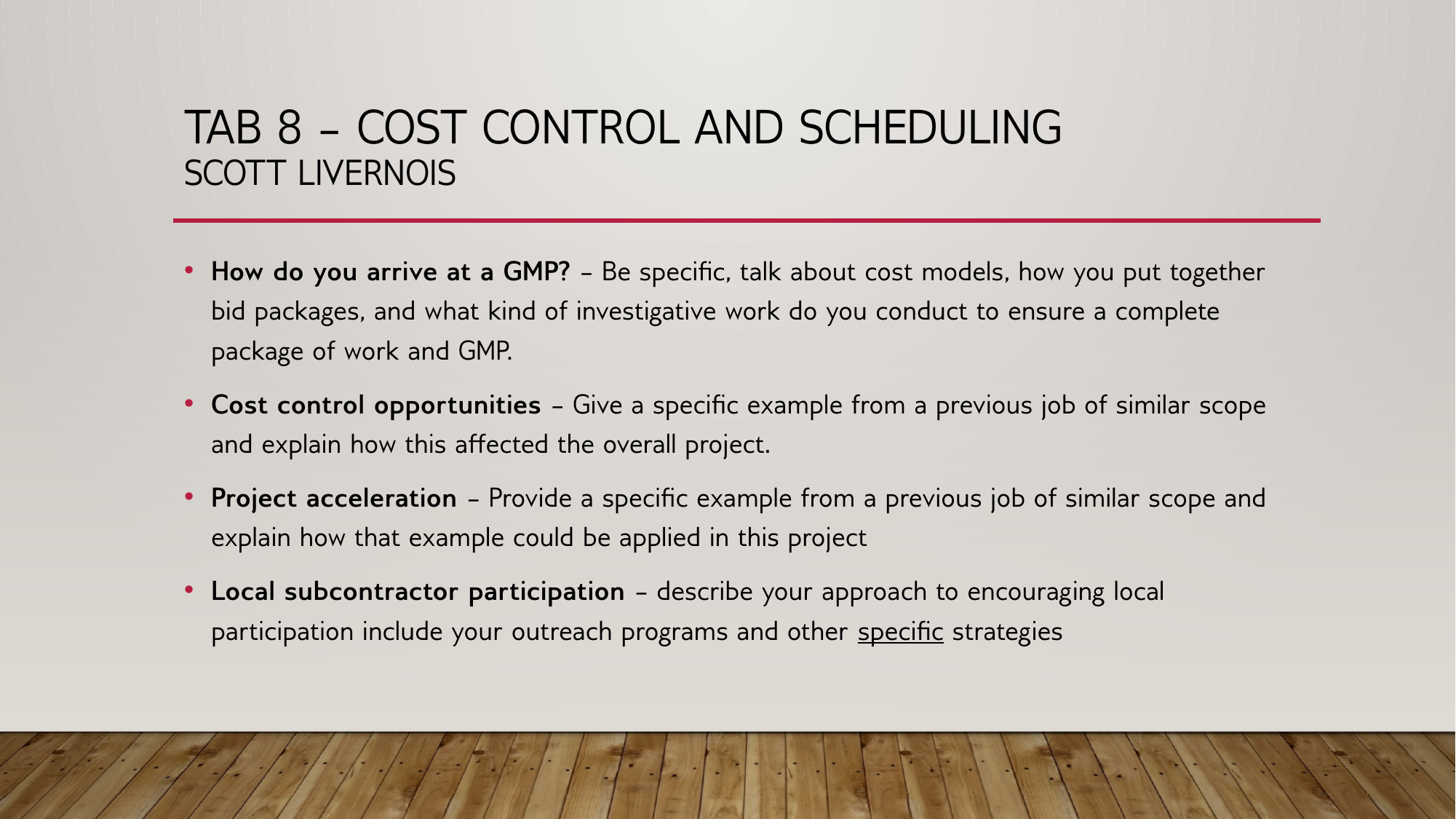

# Tab 8 – Cost Control and scheduling scott livernois
How do you arrive at a GMP? – Be specific, talk about cost models, how you put together bid packages, and what kind of investigative work do you conduct to ensure a complete package of work and GMP.
Cost control opportunities – Give a specific example from a previous job of similar scope and explain how this affected the overall project.
Project acceleration – Provide a specific example from a previous job of similar scope and explain how that example could be applied in this project
Local subcontractor participation – describe your approach to encouraging local participation include your outreach programs and other specific strategies